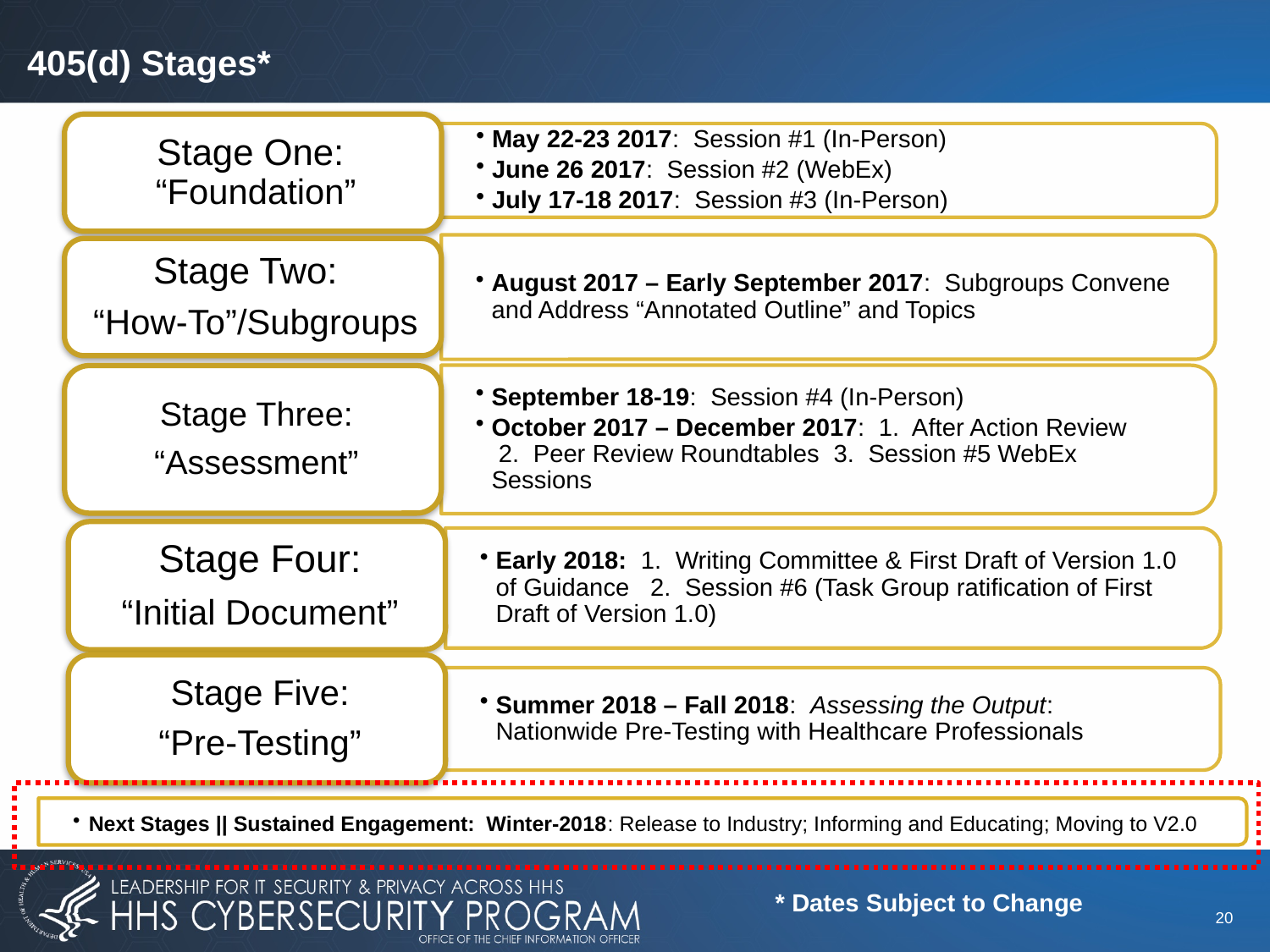

# 405(d) Stages*
May 22-23 2017:  Session #1 (In-Person)
June 26 2017:  Session #2 (WebEx)
July 17-18 2017:  Session #3 (In-Person)
Stage One:  “Foundation”
August 2017 – Early September 2017:  Subgroups Convene and Address “Annotated Outline” and Topics
Stage Two:
“How-To”/Subgroups
September 18-19:  Session #4 (In-Person)
October 2017 – December 2017:  1.  After Action Review        2.  Peer Review Roundtables  3.  Session #5 WebEx Sessions
Stage Three:
“Assessment”
Early 2018:  1.  Writing Committee & First Draft of Version 1.0 of Guidance   2.  Session #6 (Task Group ratification of First Draft of Version 1.0)
Stage Four:
“Initial Document”
Summer 2018 – Fall 2018:  Assessing the Output:  Nationwide Pre-Testing with Healthcare Professionals
Stage Five:
“Pre-Testing”

Next Stages || Sustained Engagement:  Winter-2018: Release to Industry; Informing and Educating; Moving to V2.0

* Dates Subject to Change
20